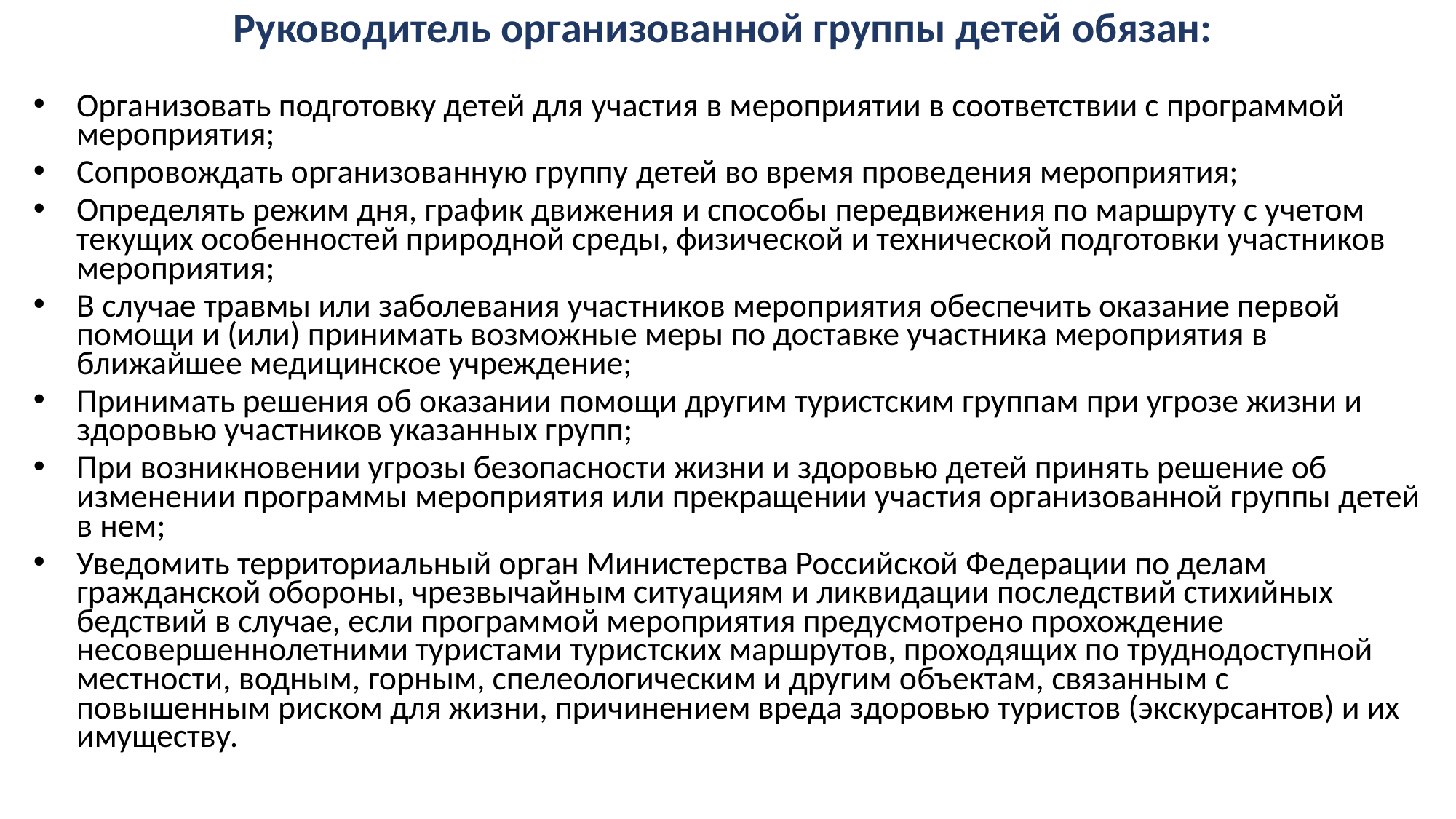

Руководитель организованной группы детей обязан:
Организовать подготовку детей для участия в мероприятии в соответствии с программой мероприятия;
Сопровождать организованную группу детей во время проведения мероприятия;
Определять режим дня, график движения и способы передвижения по маршруту с учетом текущих особенностей природной среды, физической и технической подготовки участников мероприятия;
В случае травмы или заболевания участников мероприятия обеспечить оказание первой помощи и (или) принимать возможные меры по доставке участника мероприятия в ближайшее медицинское учреждение;
Принимать решения об оказании помощи другим туристским группам при угрозе жизни и здоровью участников указанных групп;
При возникновении угрозы безопасности жизни и здоровью детей принять решение об изменении программы мероприятия или прекращении участия организованной группы детей в нем;
Уведомить территориальный орган Министерства Российской Федерации по делам гражданской обороны, чрезвычайным ситуациям и ликвидации последствий стихийных бедствий в случае, если программой мероприятия предусмотрено прохождение несовершеннолетними туристами туристских маршрутов, проходящих по труднодоступной местности, водным, горным, спелеологическим и другим объектам, связанным с повышенным риском для жизни, причинением вреда здоровью туристов (экскурсантов) и их имуществу.